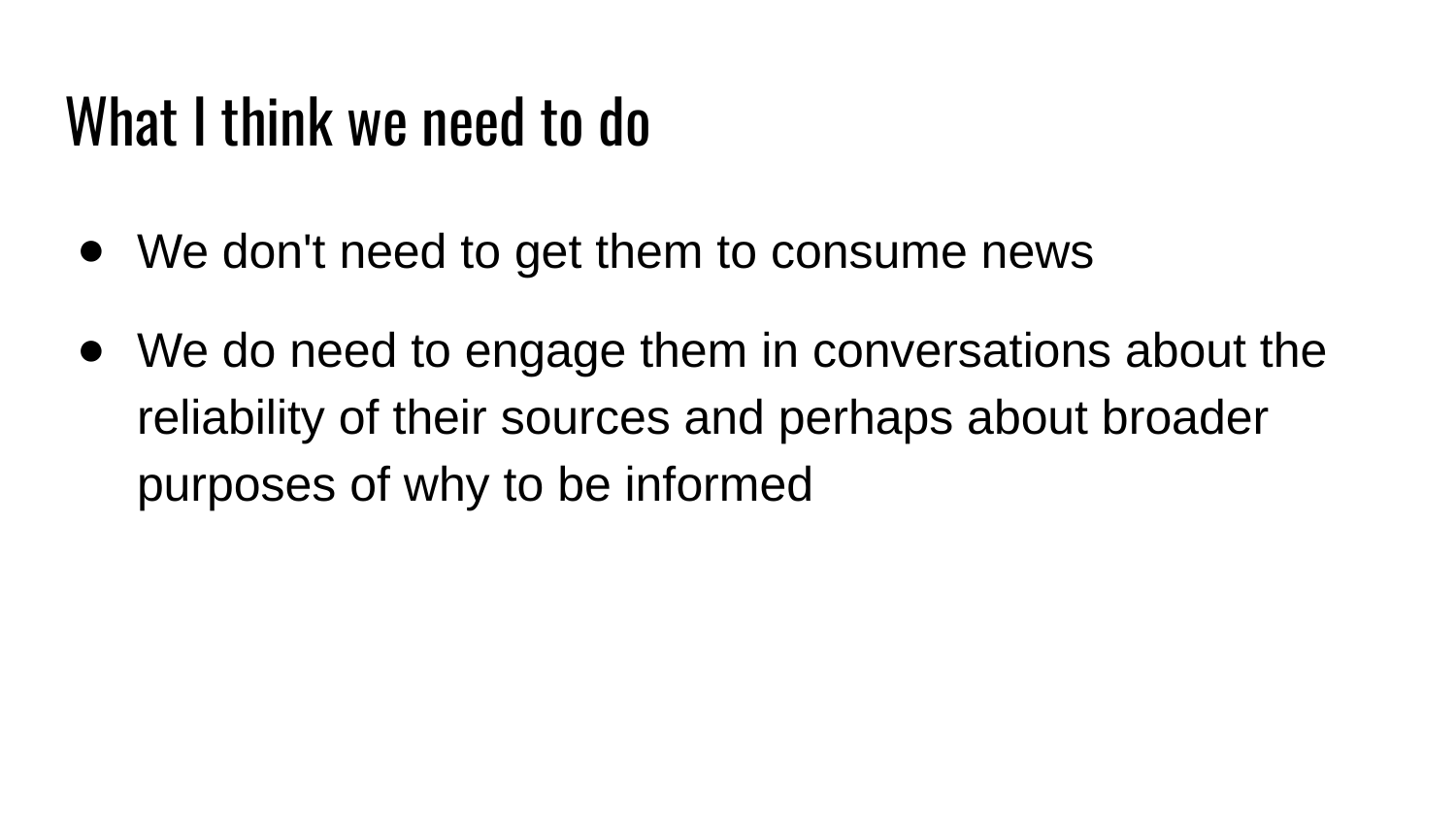

# What I think we need to do
We don't need to get them to consume news
We do need to engage them in conversations about the reliability of their sources and perhaps about broader purposes of why to be informed